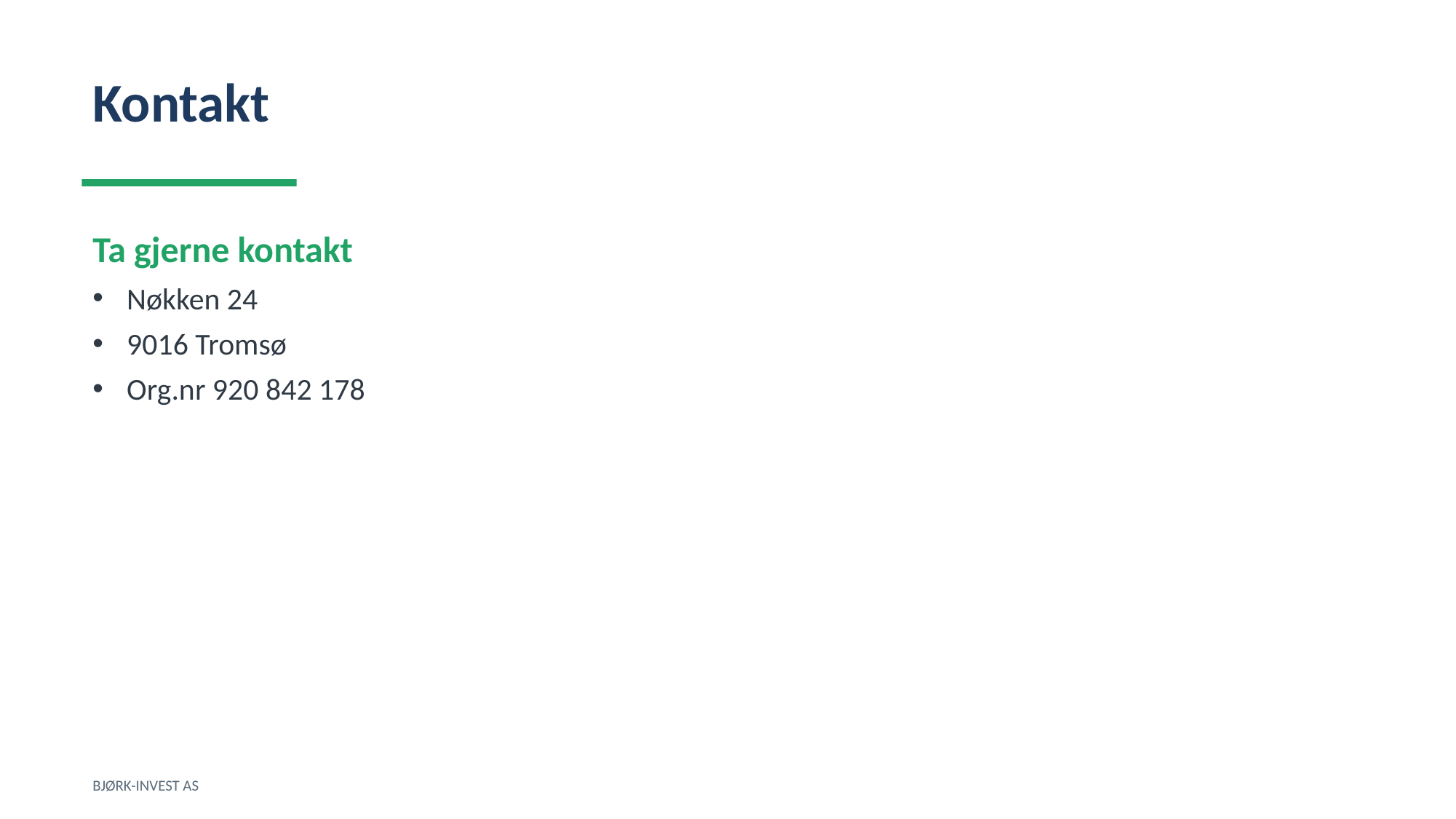

Kontakt

Ta gjerne kontakt
Nøkken 24
9016 Tromsø
Org.nr 920 842 178
BJØRK-INVEST AS